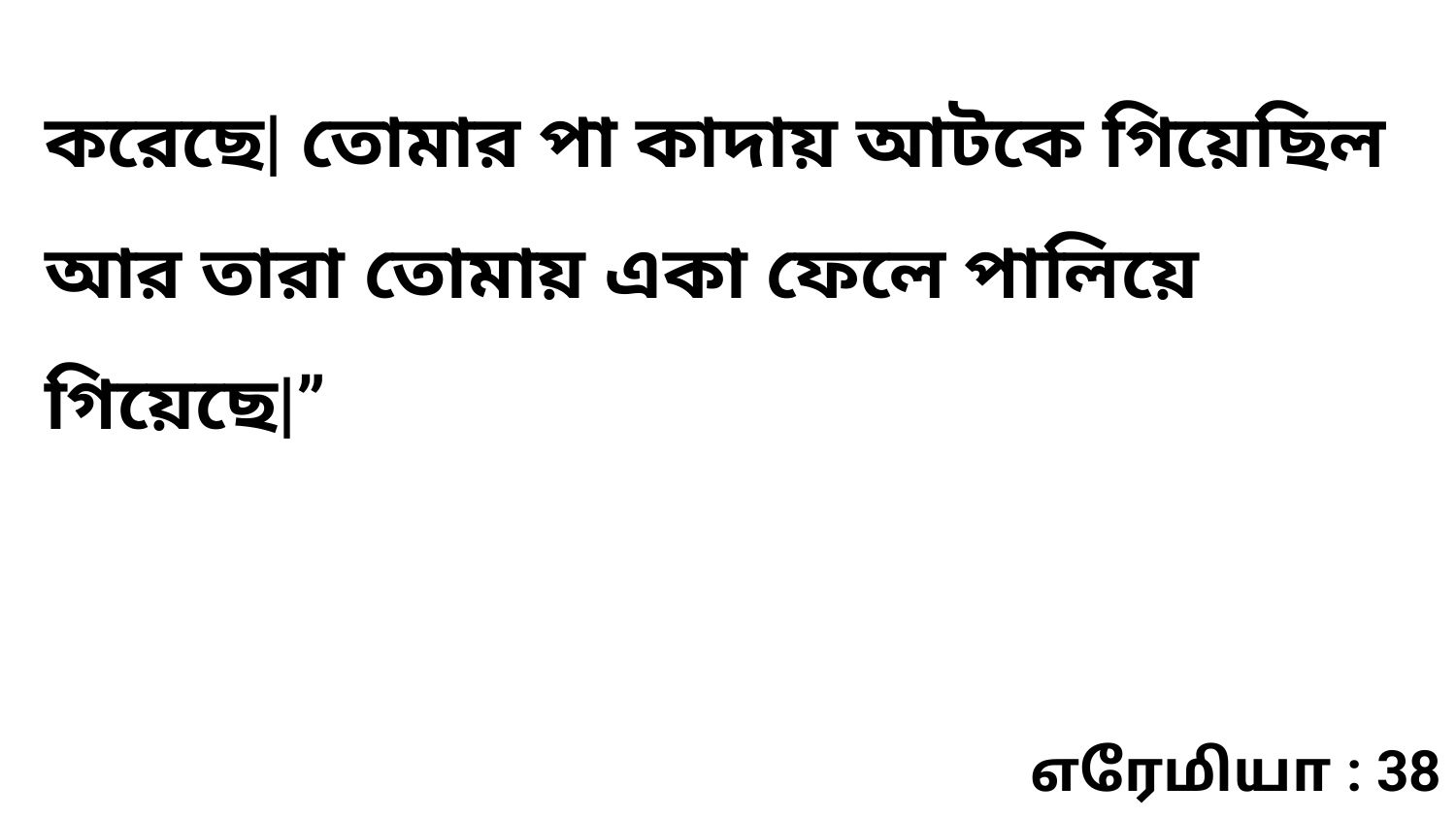

করেছে| তোমার পা কাদায় আটকে গিয়েছিল আর তারা তোমায় একা ফেলে পালিয়ে গিয়েছে|”
எரேமியா : 38